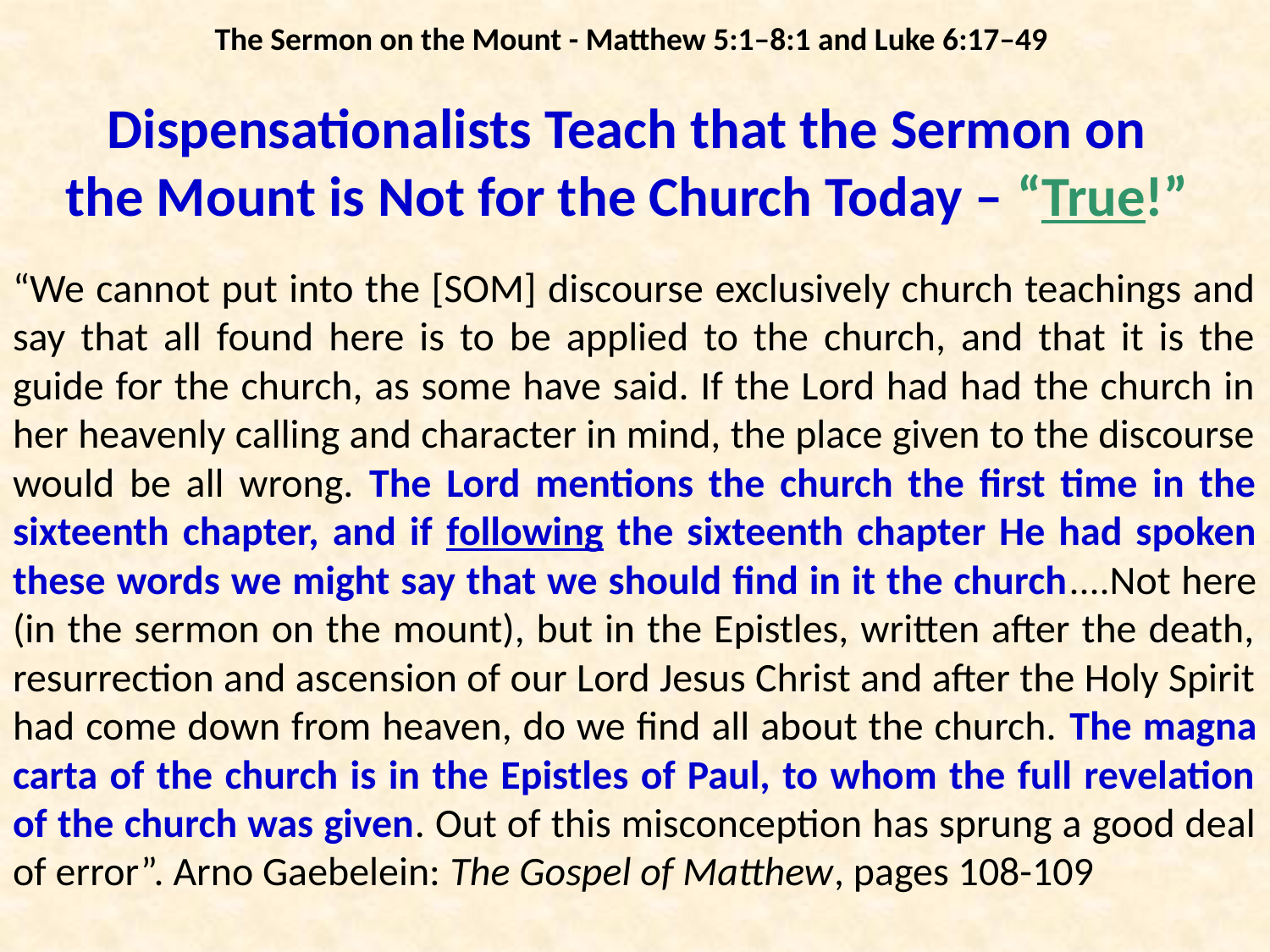

The Sermon on the Mount - Matthew 5:1–8:1 and Luke 6:17–49
# Dispensationalists Teach that the Sermon on the Mount is Not for the Church Today – “True!”
“We cannot put into the [SOM] discourse exclusively church teachings and say that all found here is to be applied to the church, and that it is the guide for the church, as some have said. If the Lord had had the church in her heavenly calling and character in mind, the place given to the discourse would be all wrong. The Lord mentions the church the first time in the sixteenth chapter, and if following the sixteenth chapter He had spoken these words we might say that we should find in it the church....Not here (in the sermon on the mount), but in the Epistles, written after the death, resurrection and ascension of our Lord Jesus Christ and after the Holy Spirit had come down from heaven, do we find all about the church. The magna carta of the church is in the Epistles of Paul, to whom the full revelation of the church was given. Out of this misconception has sprung a good deal of error”. Arno Gaebelein: The Gospel of Matthew, pages 108-109